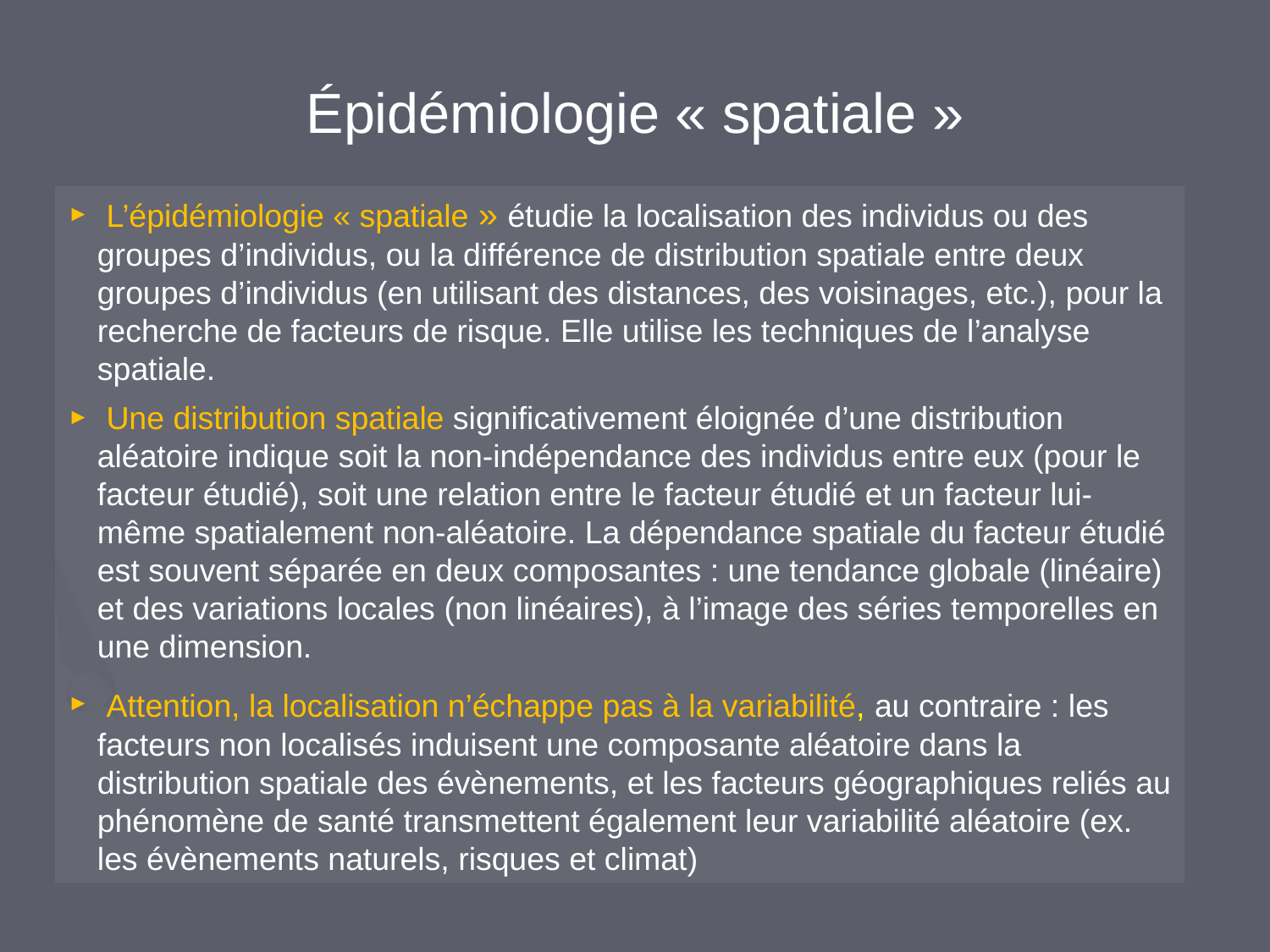

Épidémiologie « spatiale »
 L’épidémiologie « spatiale » étudie la localisation des individus ou des groupes d’individus, ou la différence de distribution spatiale entre deux groupes d’individus (en utilisant des distances, des voisinages, etc.), pour la recherche de facteurs de risque. Elle utilise les techniques de l’analyse spatiale.
 Une distribution spatiale significativement éloignée d’une distribution aléatoire indique soit la non-indépendance des individus entre eux (pour le facteur étudié), soit une relation entre le facteur étudié et un facteur lui-même spatialement non-aléatoire. La dépendance spatiale du facteur étudié est souvent séparée en deux composantes : une tendance globale (linéaire) et des variations locales (non linéaires), à l’image des séries temporelles en une dimension.
 Attention, la localisation n’échappe pas à la variabilité, au contraire : les facteurs non localisés induisent une composante aléatoire dans la distribution spatiale des évènements, et les facteurs géographiques reliés au phénomène de santé transmettent également leur variabilité aléatoire (ex. les évènements naturels, risques et climat)